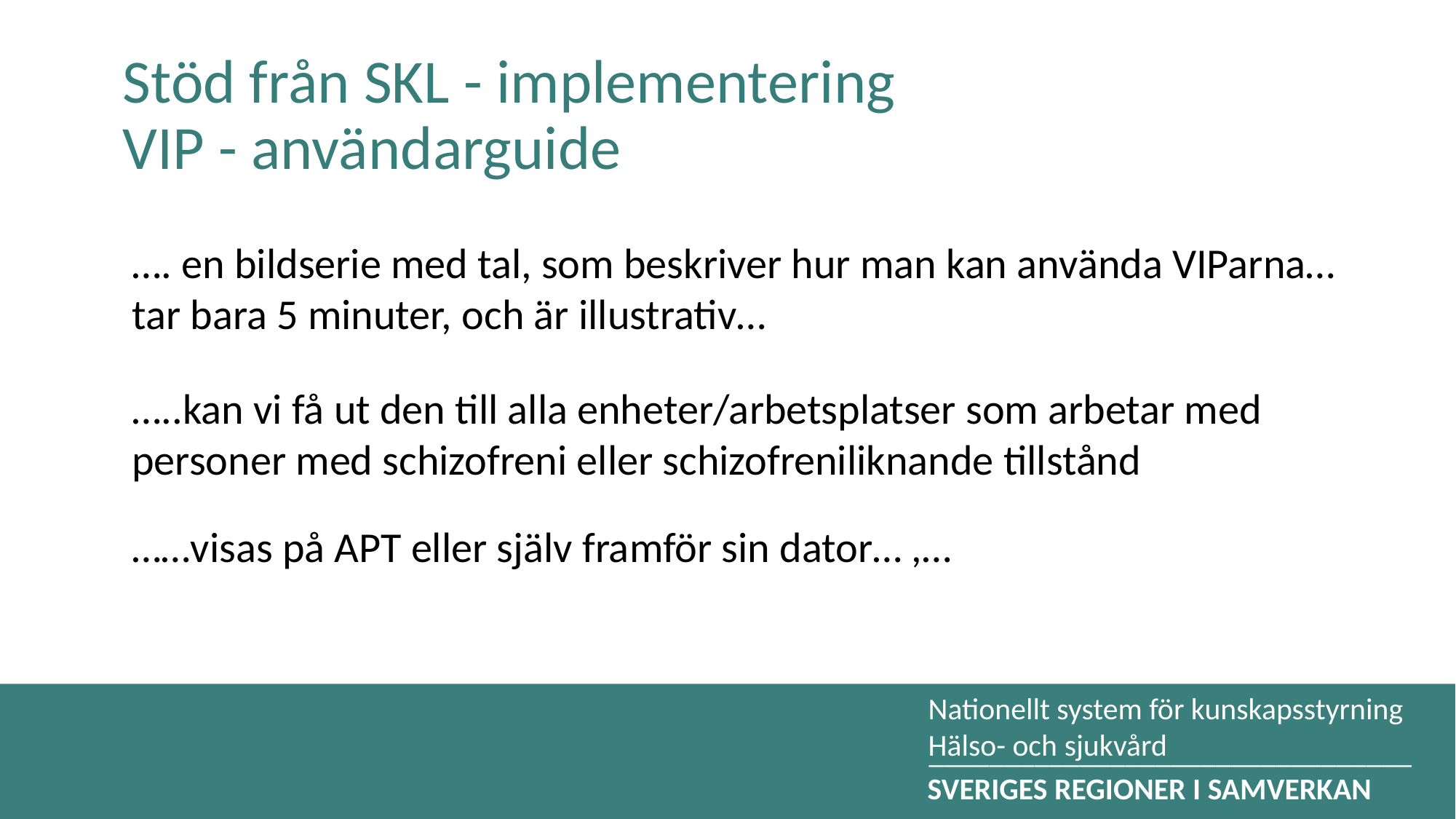

Stöd från SKL - implementering
VIP - användarguide
…. en bildserie med tal, som beskriver hur man kan använda VIParna… tar bara 5 minuter, och är illustrativ…

…..kan vi få ut den till alla enheter/arbetsplatser som arbetar med personer med schizofreni eller schizofreniliknande tillstånd

……visas på APT eller själv framför sin dator… ,…